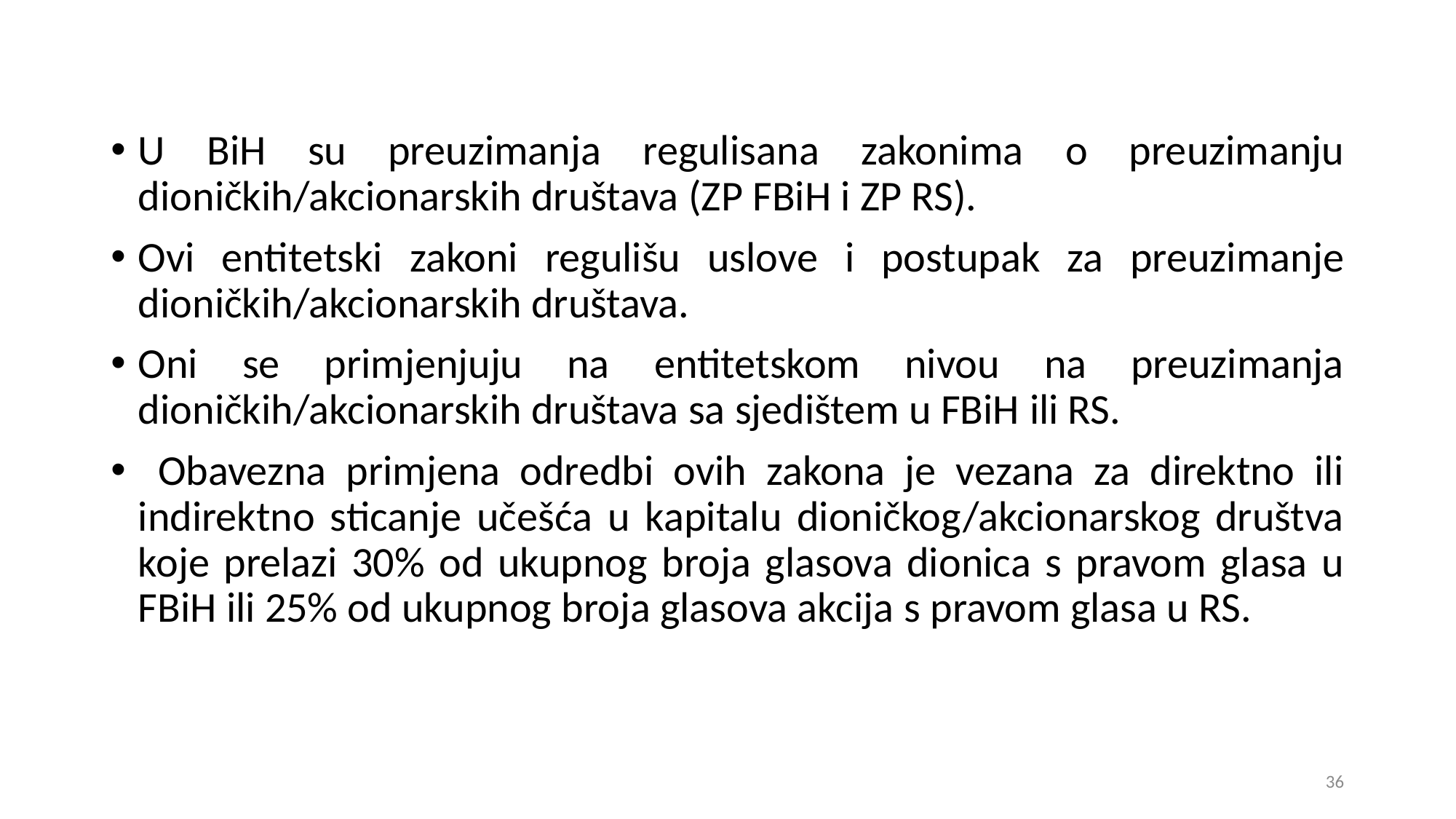

U BiH su preuzimanja regulisana zakonima o preuzimanju dioničkih/akcionarskih društava (ZP FBiH i ZP RS).
Ovi entitetski zakoni regulišu uslove i postupak za preuzimanje dioničkih/akcionarskih društava.
Oni se primjenjuju na entitetskom nivou na preuzimanja dioničkih/akcionarskih društava sa sjedištem u FBiH ili RS.
 Obavezna primjena odredbi ovih zakona je vezana za direktno ili indirektno sticanje učešća u kapitalu dioničkog/akcionarskog društva koje prelazi 30% od ukupnog broja glasova dionica s pravom glasa u FBiH ili 25% od ukupnog broja glasova akcija s pravom glasa u RS.
36